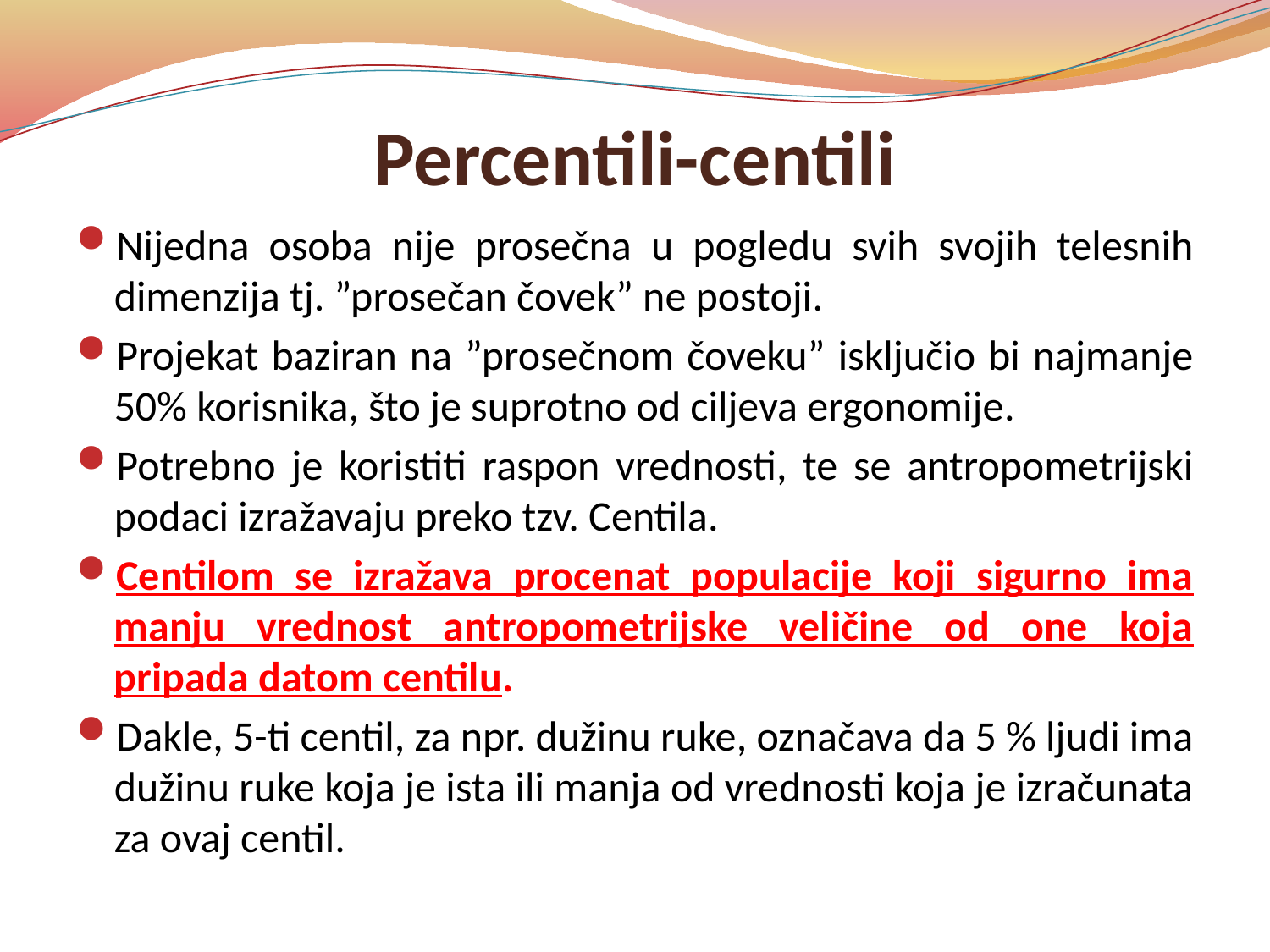

# Percentili-centili
Nijedna osoba nije prosečna u pogledu svih svojih telesnih dimenzija tj. ”prosečan čovek” ne postoji.
Projekat baziran na ”prosečnom čoveku” isključio bi najmanje 50% korisnika, što je suprotno od ciljeva ergonomije.
Potrebno je koristiti raspon vrednosti, te se antropometrijski podaci izražavaju preko tzv. Centila.
Centilom se izražava procenat populacije koji sigurno ima manju vrednost antropometrijske veličine od one koja pripada datom centilu.
Dakle, 5-ti centil, za npr. dužinu ruke, označava da 5 % ljudi ima dužinu ruke koja je ista ili manja od vrednosti koja je izračunata za ovaj centil.